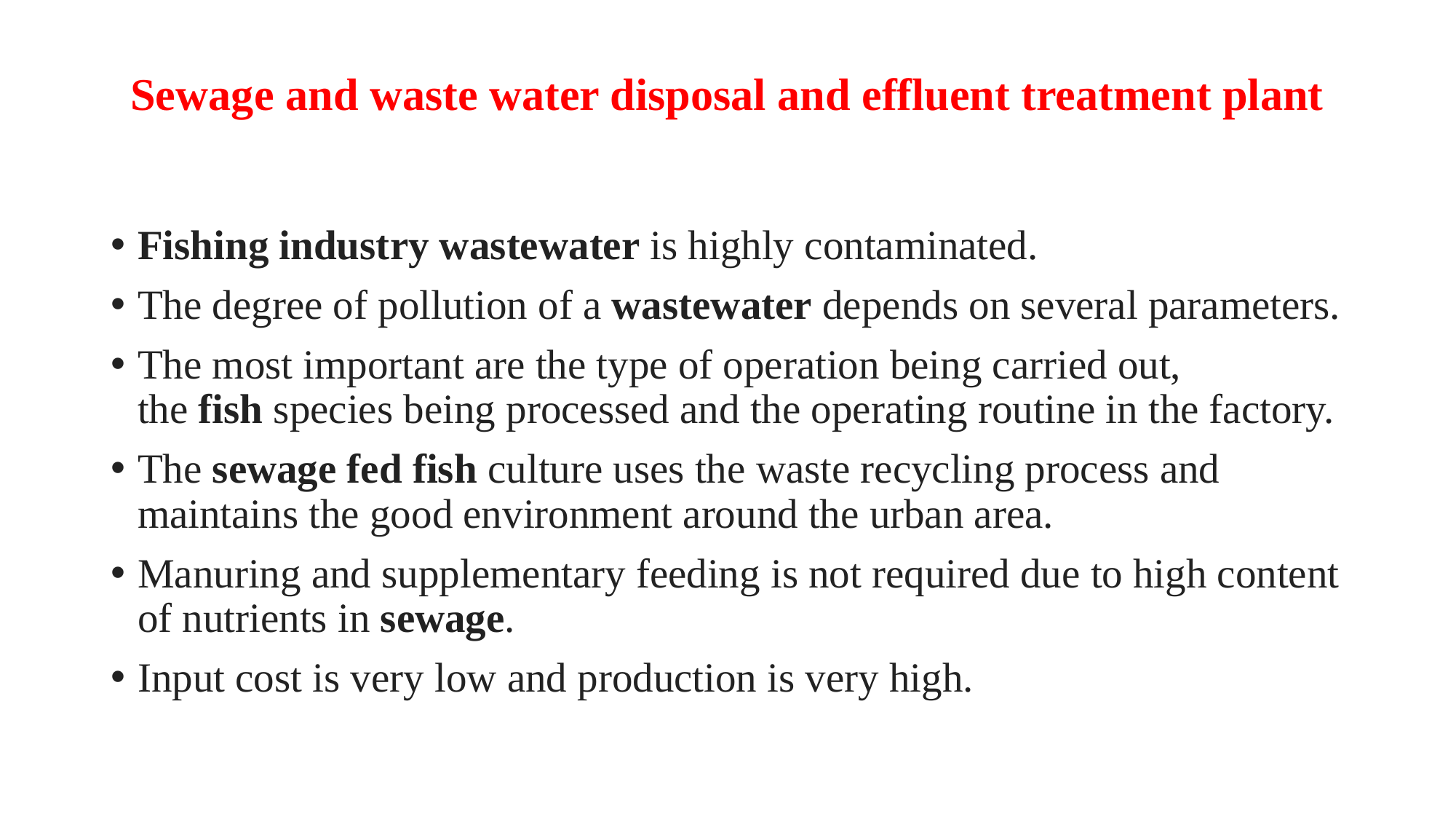

# Sewage and waste water disposal and effluent treatment plant
Fishing industry wastewater is highly contaminated.
The degree of pollution of a wastewater depends on several parameters.
The most important are the type of operation being carried out, the fish species being processed and the operating routine in the factory.
The sewage fed fish culture uses the waste recycling process and maintains the good environment around the urban area.
Manuring and supplementary feeding is not required due to high content of nutrients in sewage.
Input cost is very low and production is very high.